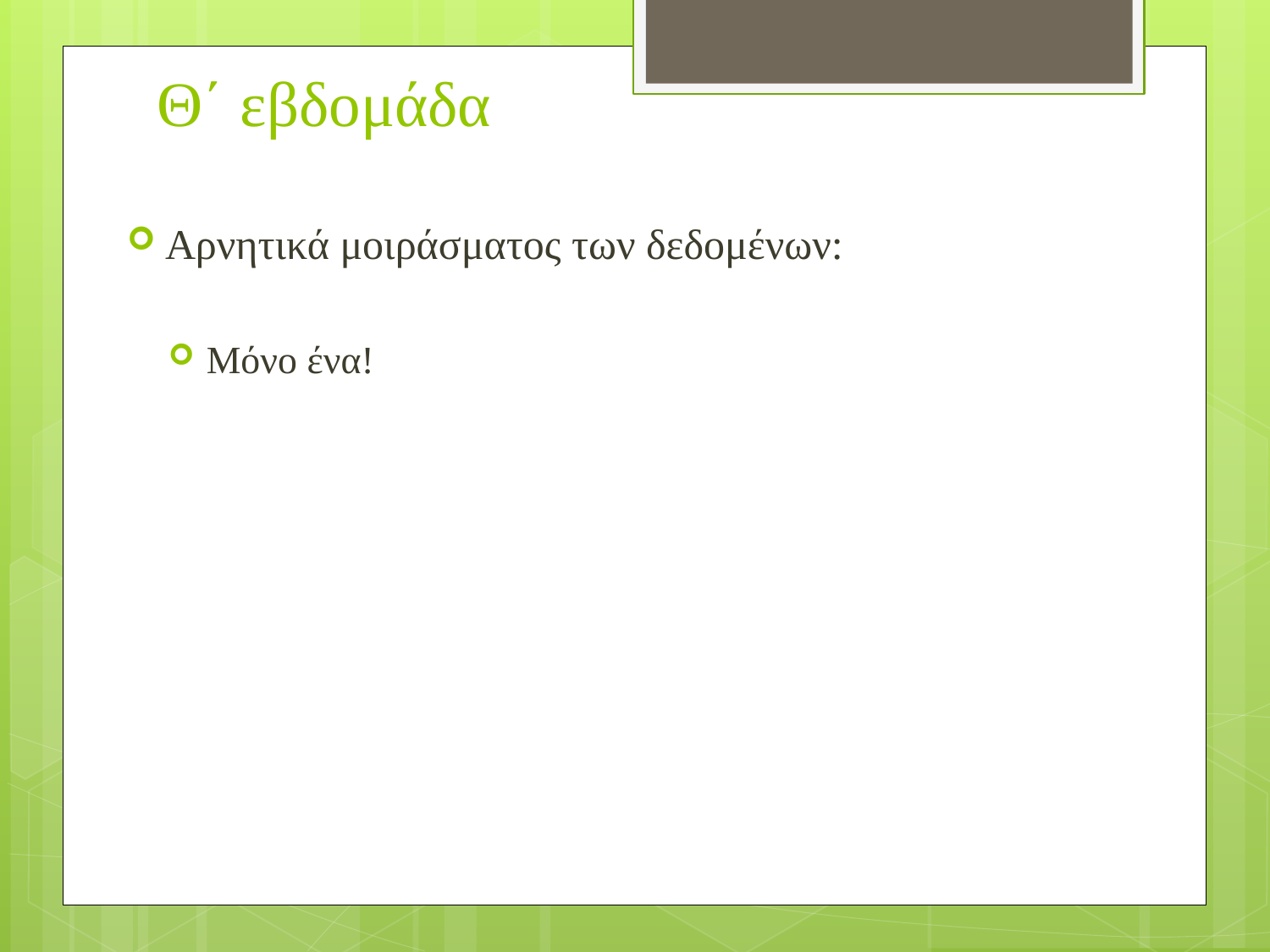

Θ΄ εβδομάδα

Αρνητικά μοιράσματος των δεδομένων:

Μόνο ένα!